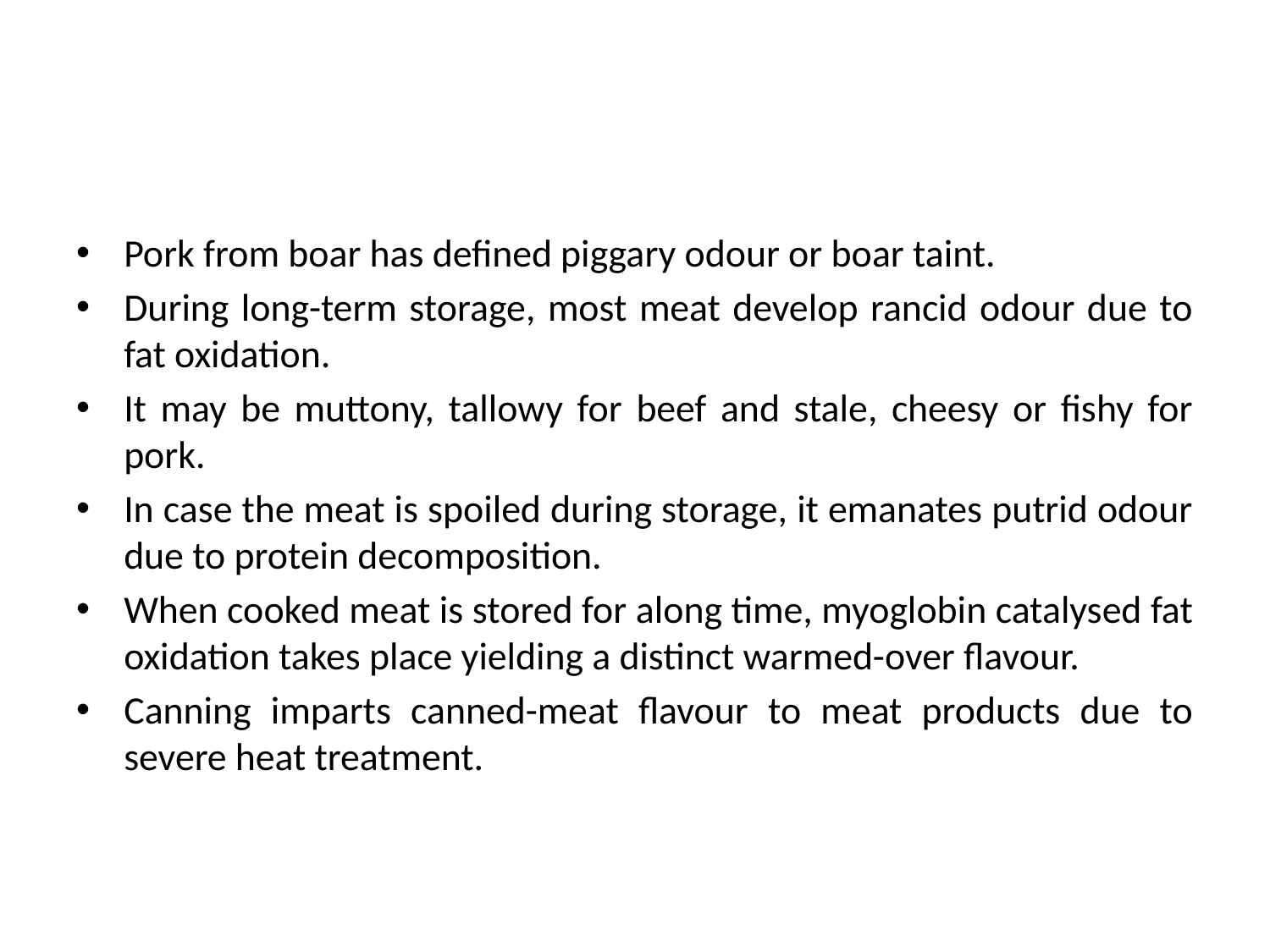

#
Pork from boar has defined piggary odour or boar taint.
During long-term storage, most meat develop rancid odour due to fat oxidation.
It may be muttony, tallowy for beef and stale, cheesy or fishy for pork.
In case the meat is spoiled during storage, it emanates putrid odour due to protein decomposition.
When cooked meat is stored for along time, myoglobin catalysed fat oxidation takes place yielding a distinct warmed-over flavour.
Canning imparts canned-meat flavour to meat products due to severe heat treatment.